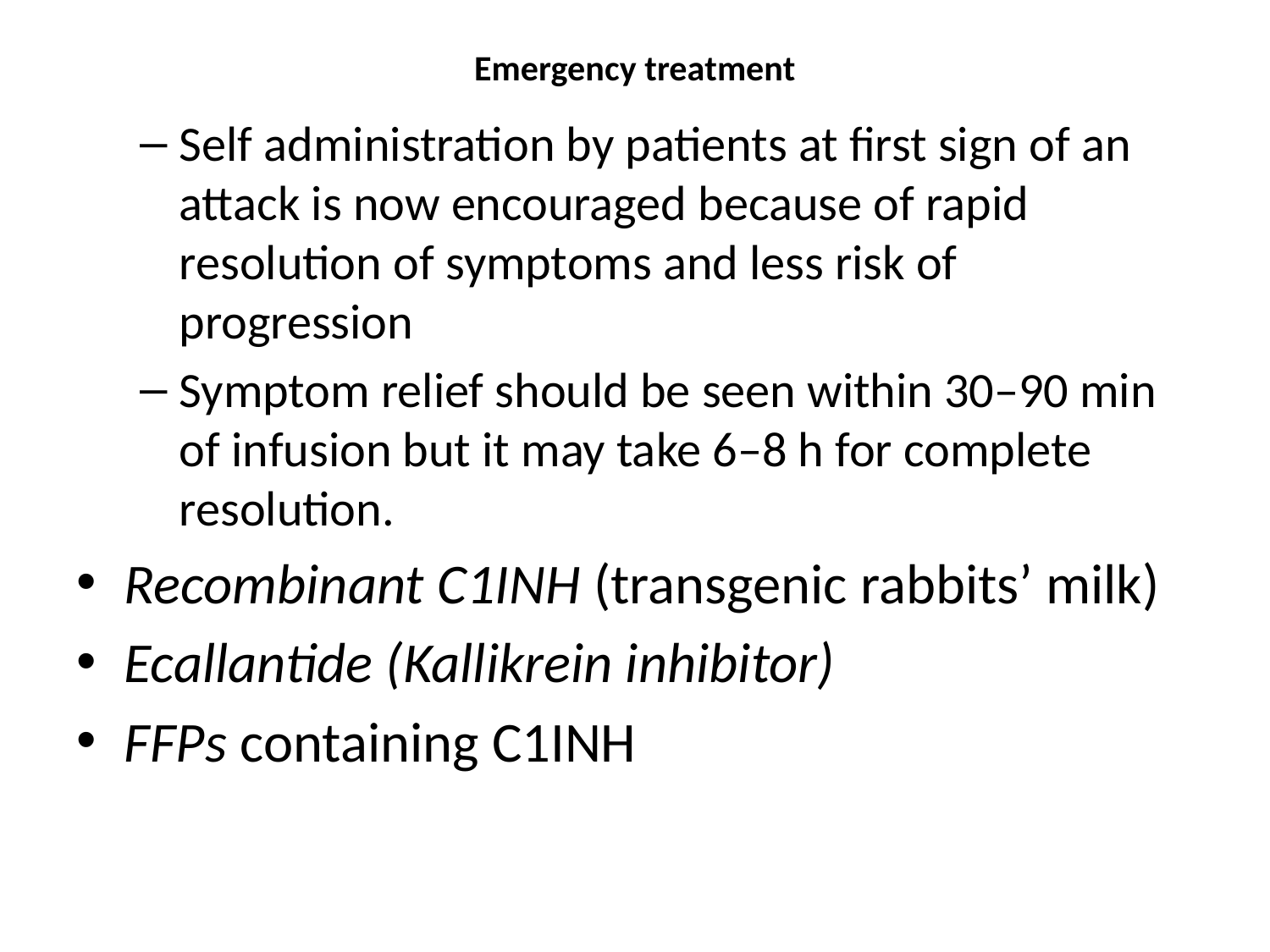

# Emergency treatment
Self administration by patients at first sign of an attack is now encouraged because of rapid resolution of symptoms and less risk of progression
Symptom relief should be seen within 30–90 min of infusion but it may take 6–8 h for complete resolution.
Recombinant C1INH (transgenic rabbits’ milk)
Ecallantide (Kallikrein inhibitor)
FFPs containing C1INH